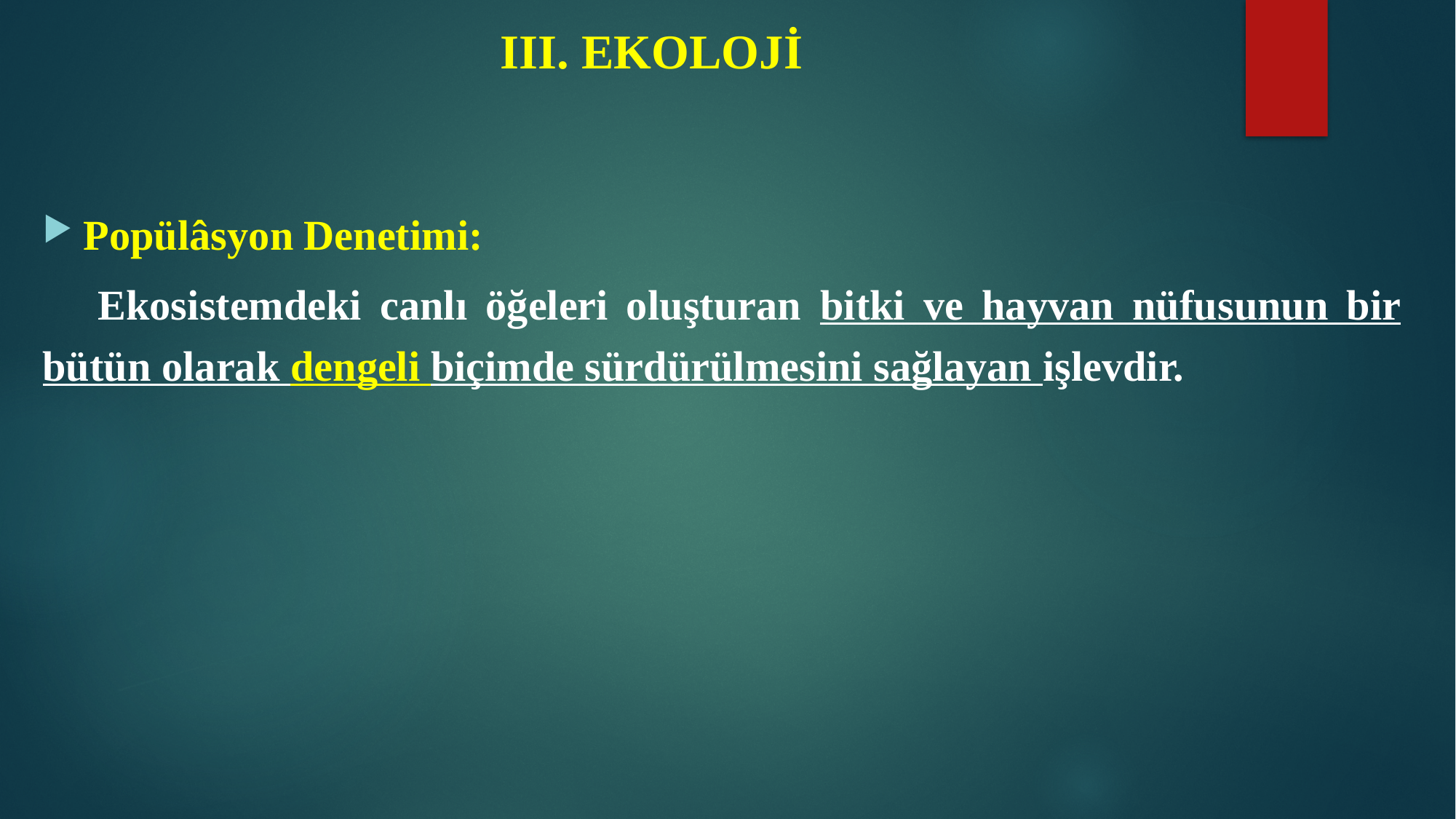

# III. EKOLOJİ

Popülâsyon Denetimi:
   Ekosistemdeki canlı öğeleri oluşturan bitki ve hayvan nüfusunun bir bütün olarak dengeli biçimde sürdürülmesini sağlayan işlevdir.